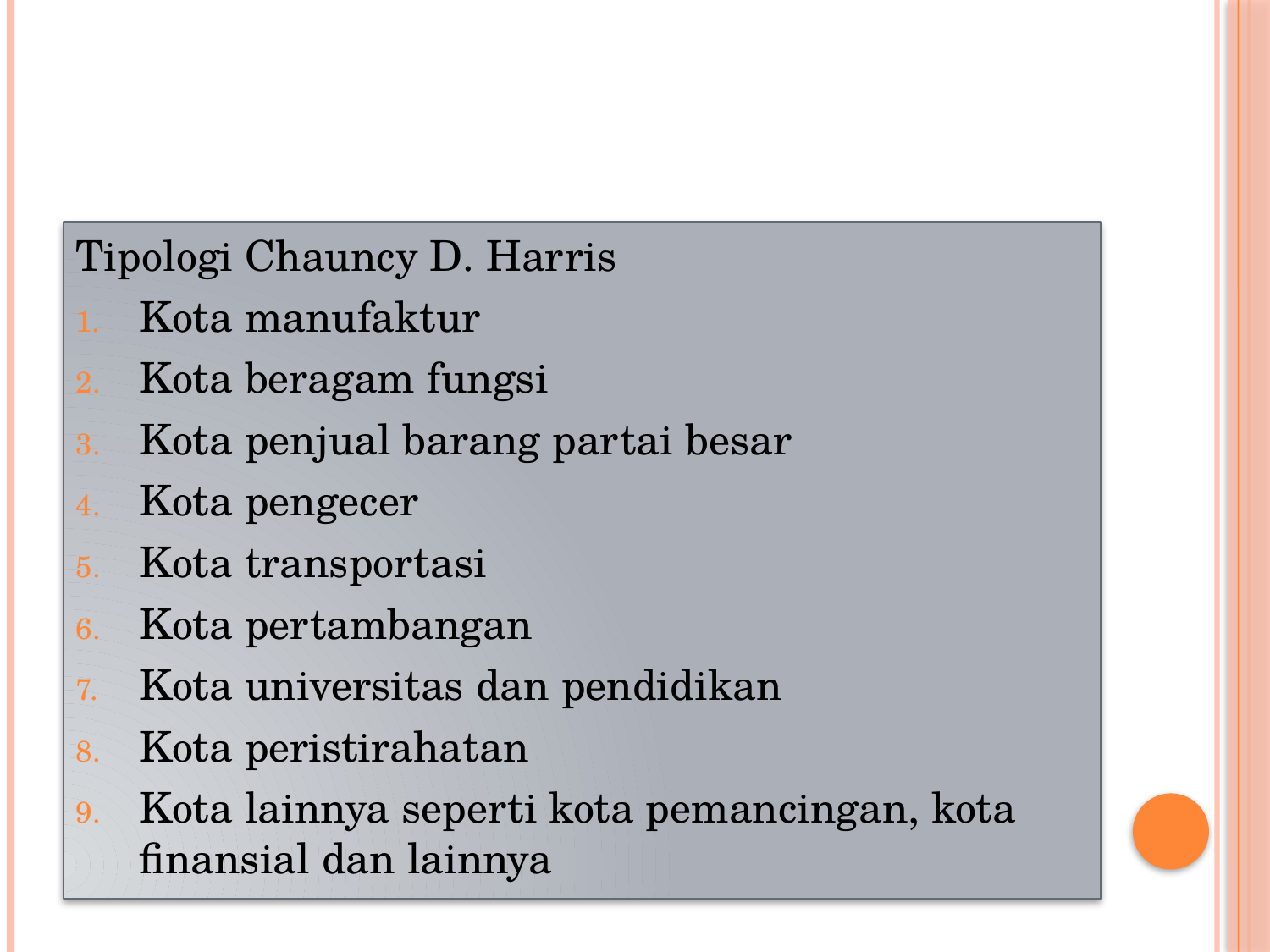

#
Tipologi Chauncy D. Harris
Kota manufaktur
Kota beragam fungsi
Kota penjual barang partai besar
Kota pengecer
Kota transportasi
Kota pertambangan
Kota universitas dan pendidikan
Kota peristirahatan
Kota lainnya seperti kota pemancingan, kota finansial dan lainnya